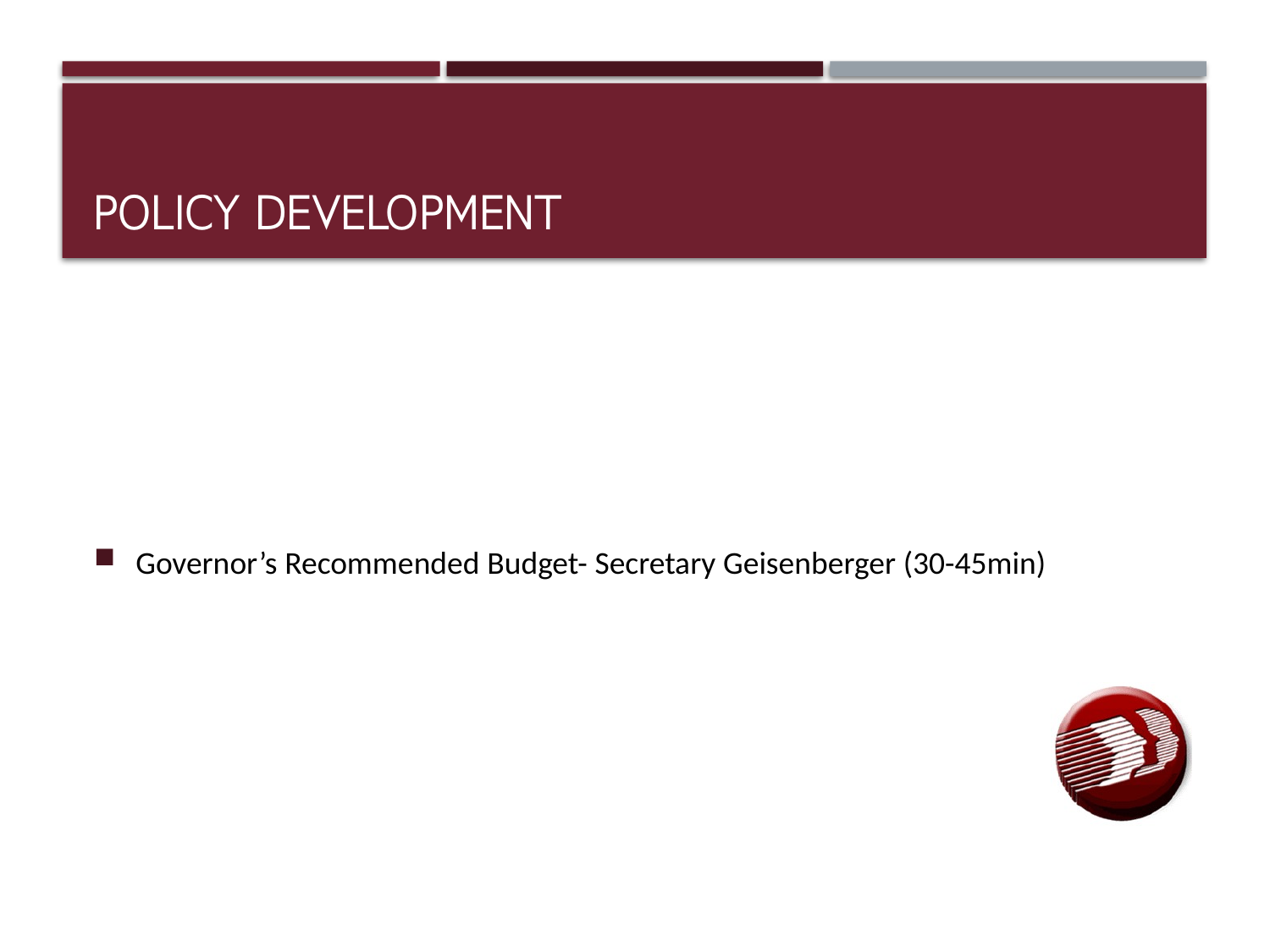

# Policy Development

Governor’s Recommended Budget- Secretary Geisenberger (30-45min)